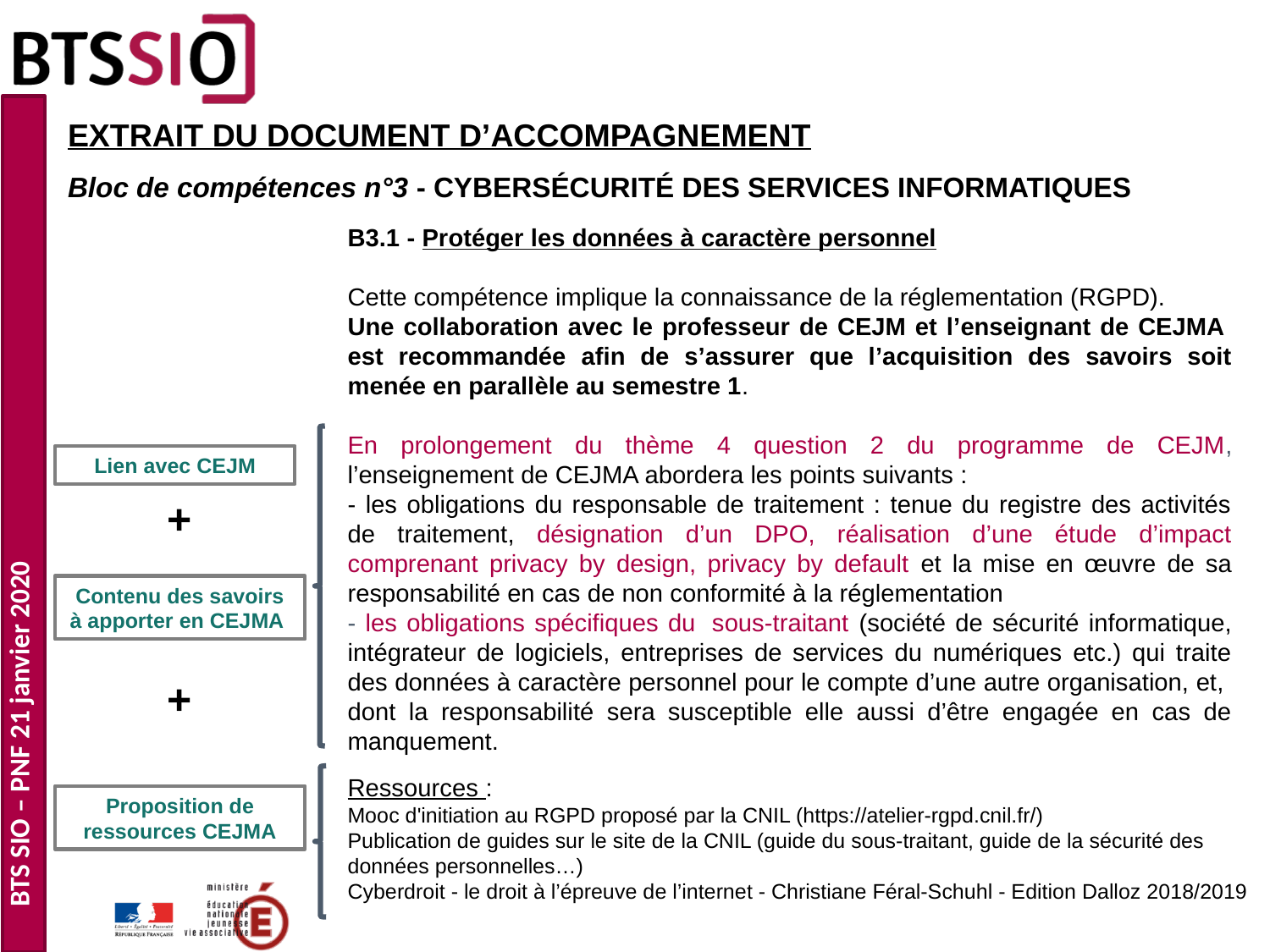

EXTRAIT DU DOCUMENT D’ACCOMPAGNEMENT
Bloc de compétences n°3 - CYBERSÉCURITÉ DES SERVICES INFORMATIQUES

B3.1 - Protéger les données à caractère personnel

Cette compétence implique la connaissance de la réglementation (RGPD).
Une collaboration avec le professeur de CEJM et l’enseignant de CEJMA  est recommandée afin de s’assurer que l’acquisition des savoirs soit menée en parallèle au semestre 1.

En prolongement du thème 4 question 2 du programme de CEJM, l’enseignement de CEJMA abordera les points suivants :
- les obligations du responsable de traitement : tenue du registre des activités de traitement, désignation d’un DPO, réalisation d’une étude d’impact comprenant privacy by design, privacy by default et la mise en œuvre de sa responsabilité en cas de non conformité à la réglementation
- les obligations spécifiques du  sous-traitant (société de sécurité informatique, intégrateur de logiciels, entreprises de services du numériques etc.) qui traite des données à caractère personnel pour le compte d’une autre organisation, et,  dont la responsabilité sera susceptible elle aussi d’être engagée en cas de manquement.

Lien avec CEJM
+
Contenu des savoirs à apporter en CEJMA
+

Ressources :
Mooc d'initiation au RGPD proposé par la CNIL (https://atelier-rgpd.cnil.fr/)
Publication de guides sur le site de la CNIL (guide du sous-traitant, guide de la sécurité des données personnelles…)
Cyberdroit - le droit à l’épreuve de l’internet - Christiane Féral-Schuhl - Edition Dalloz 2018/2019
Proposition de ressources CEJMA